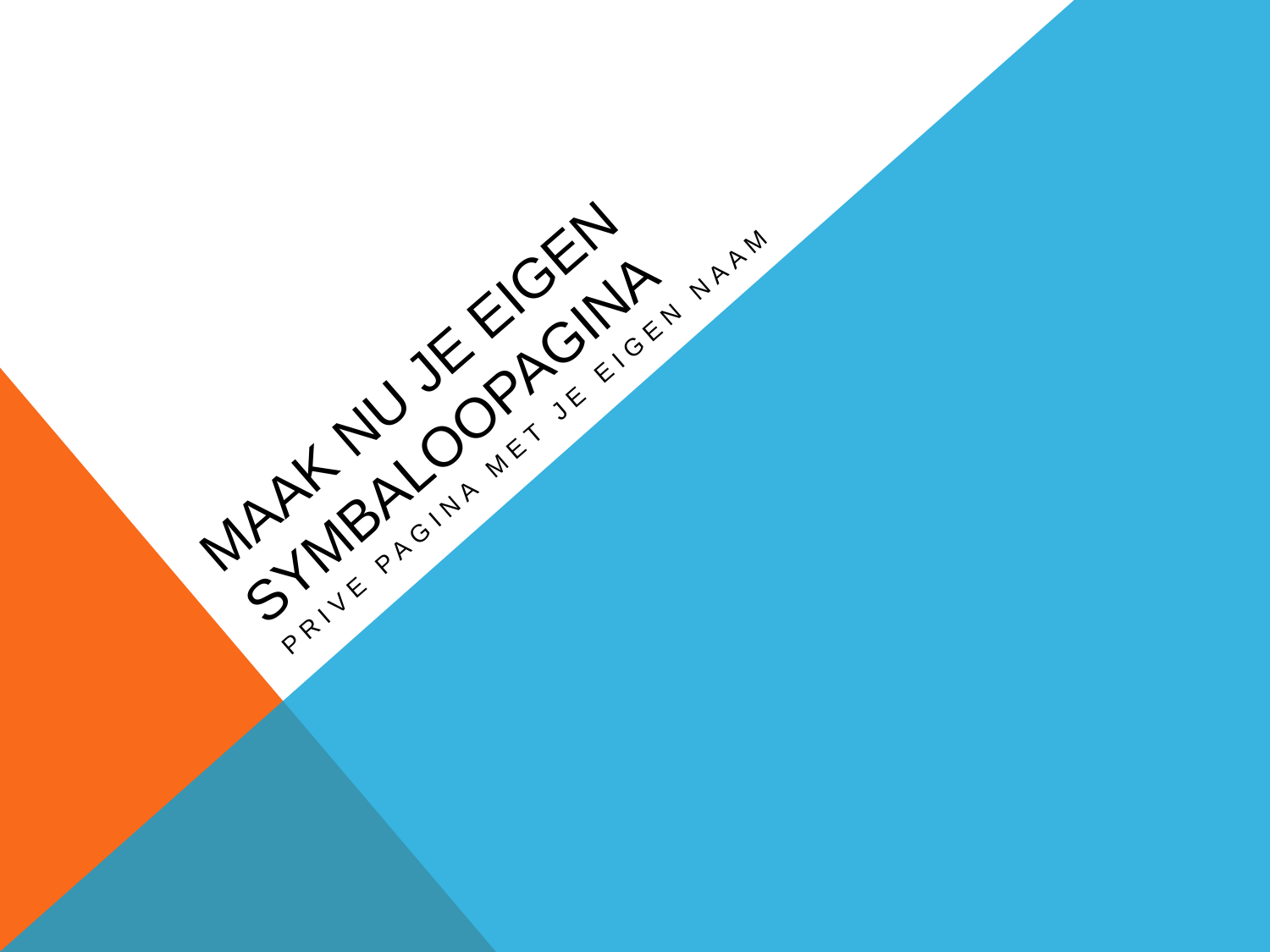

# Maak nu je eigen symbaloopagina
Prive pagina met je eigen naam